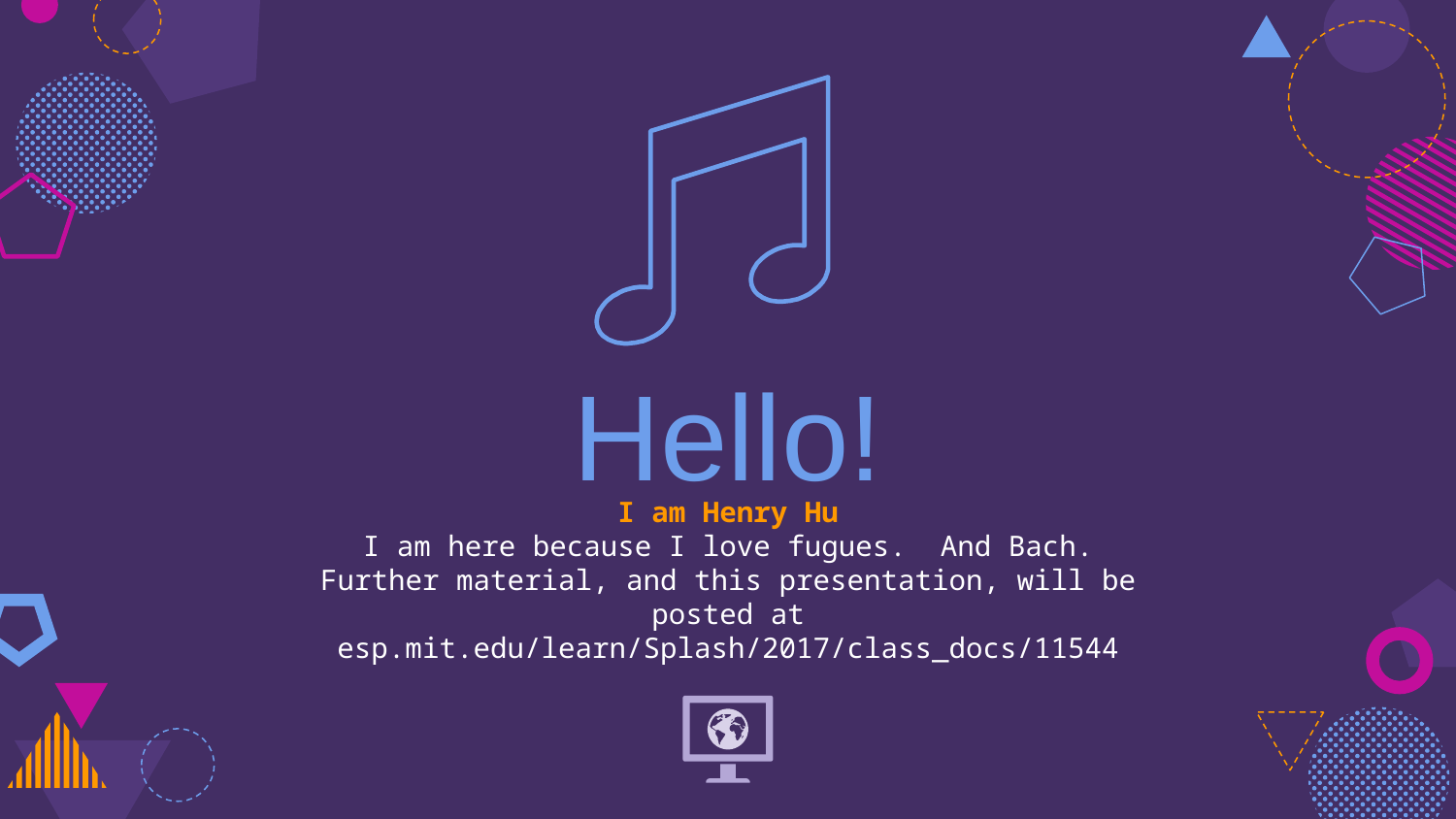

Hello!
I am Henry Hu
I am here because I love fugues.  And Bach.
Further material, and this presentation, will be posted at esp.mit.edu/learn/Splash/2017/class_docs/11544